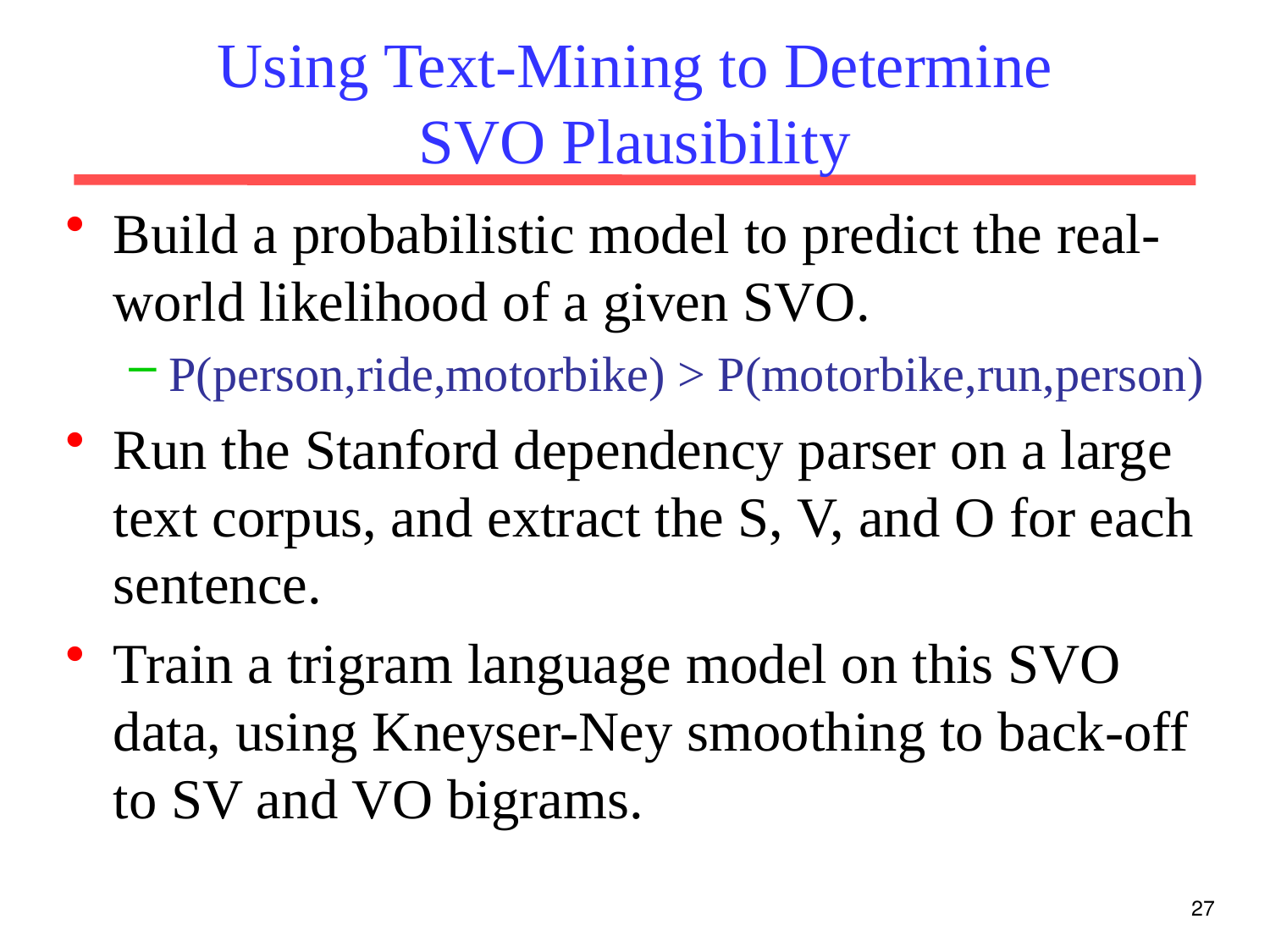

# Using Text-Mining to Determine SVO Plausibility
Build a probabilistic model to predict the real-world likelihood of a given SVO.
P(person,ride,motorbike) > P(motorbike,run,person)
Run the Stanford dependency parser on a large text corpus, and extract the S, V, and O for each sentence.
Train a trigram language model on this SVO data, using Kneyser-Ney smoothing to back-off to SV and VO bigrams.
27